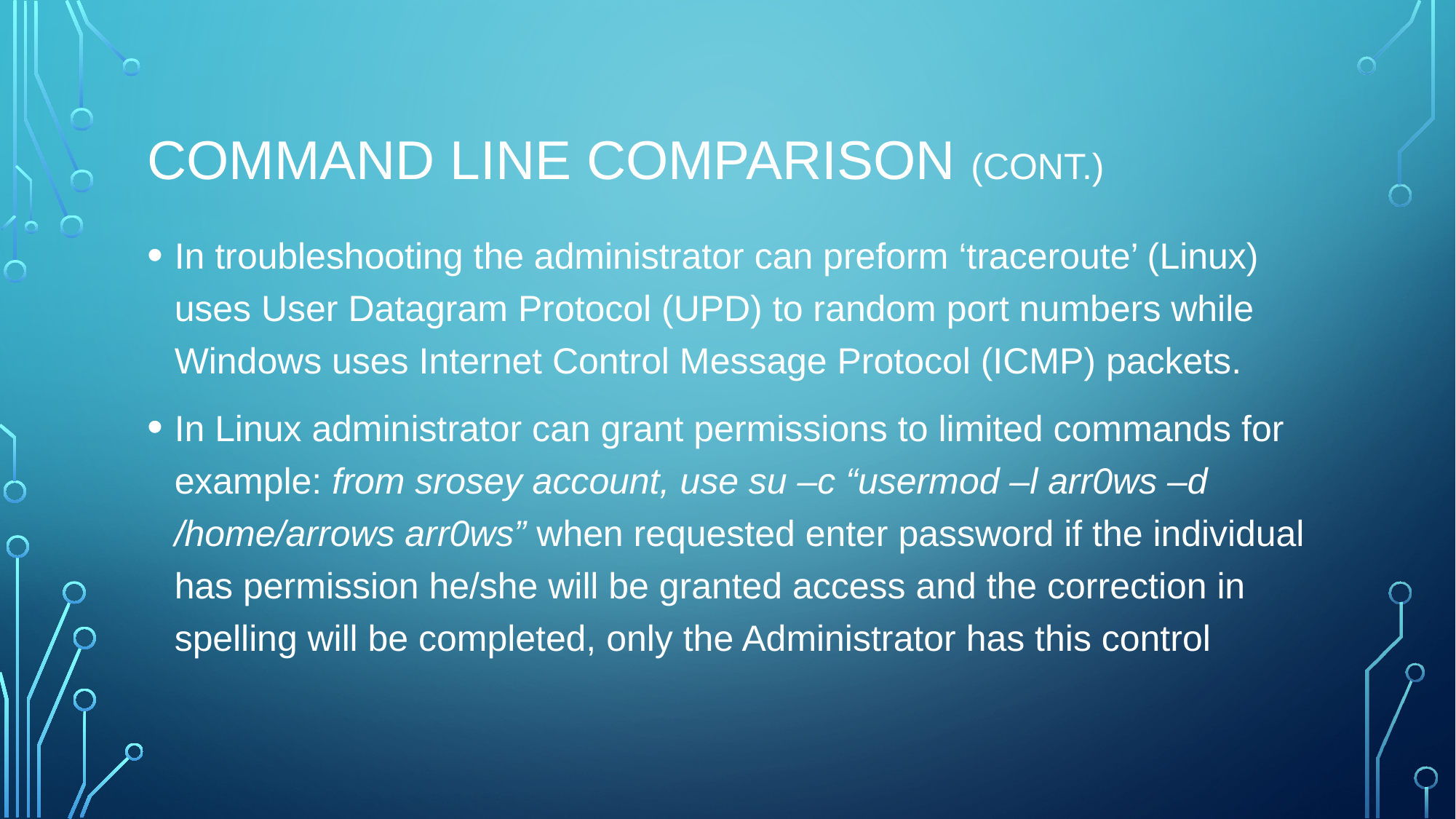

# Command Line Comparison (cont.)
In troubleshooting the administrator can preform ‘traceroute’ (Linux) uses User Datagram Protocol (UPD) to random port numbers while Windows uses Internet Control Message Protocol (ICMP) packets.
In Linux administrator can grant permissions to limited commands for example: from srosey account, use su –c “usermod –l arr0ws –d /home/arrows arr0ws” when requested enter password if the individual has permission he/she will be granted access and the correction in spelling will be completed, only the Administrator has this control